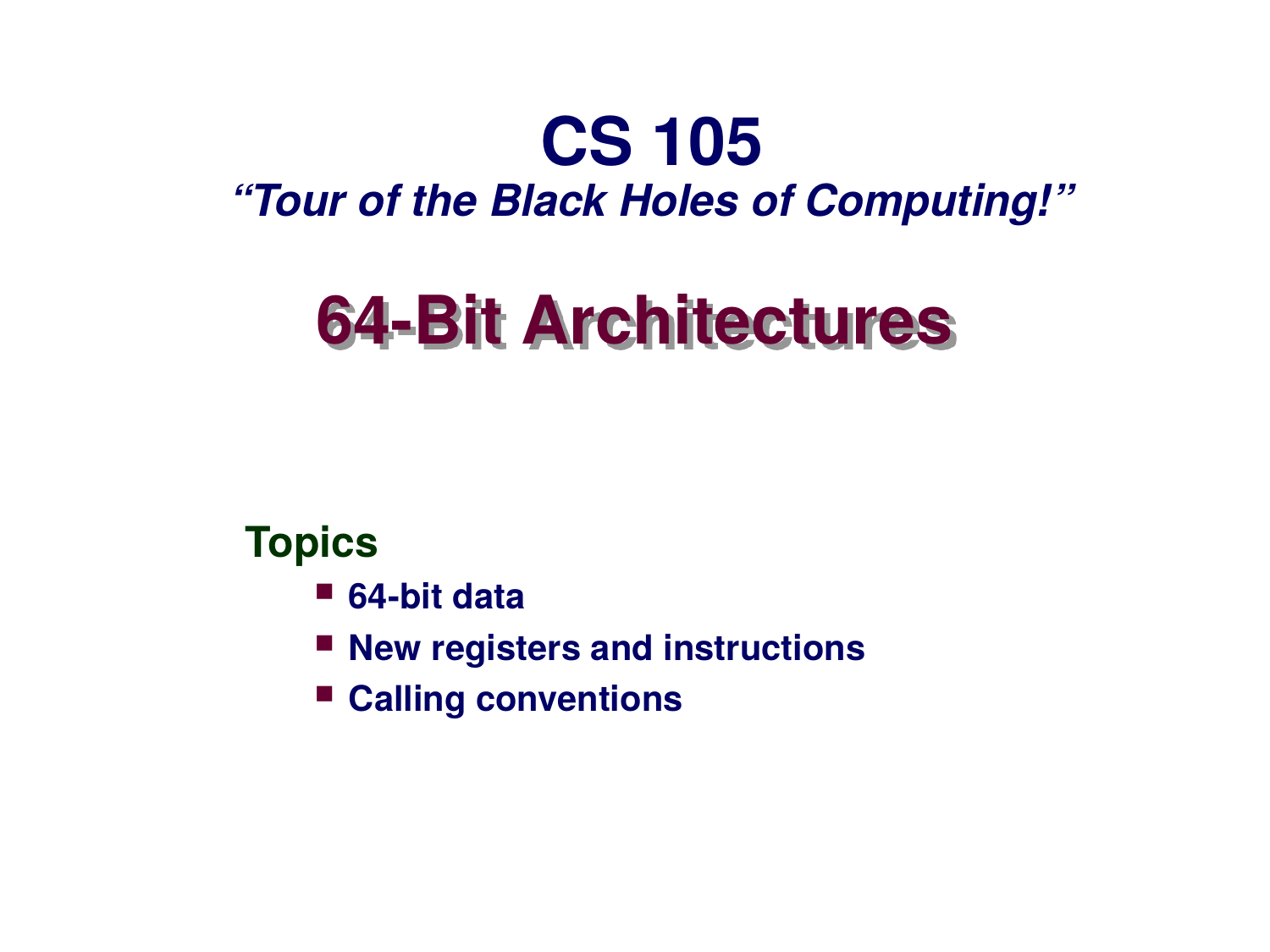

CS 105
“Tour of the Black Holes of Computing!”
# 64-Bit Architectures
Topics
64-bit data
New registers and instructions
Calling conventions